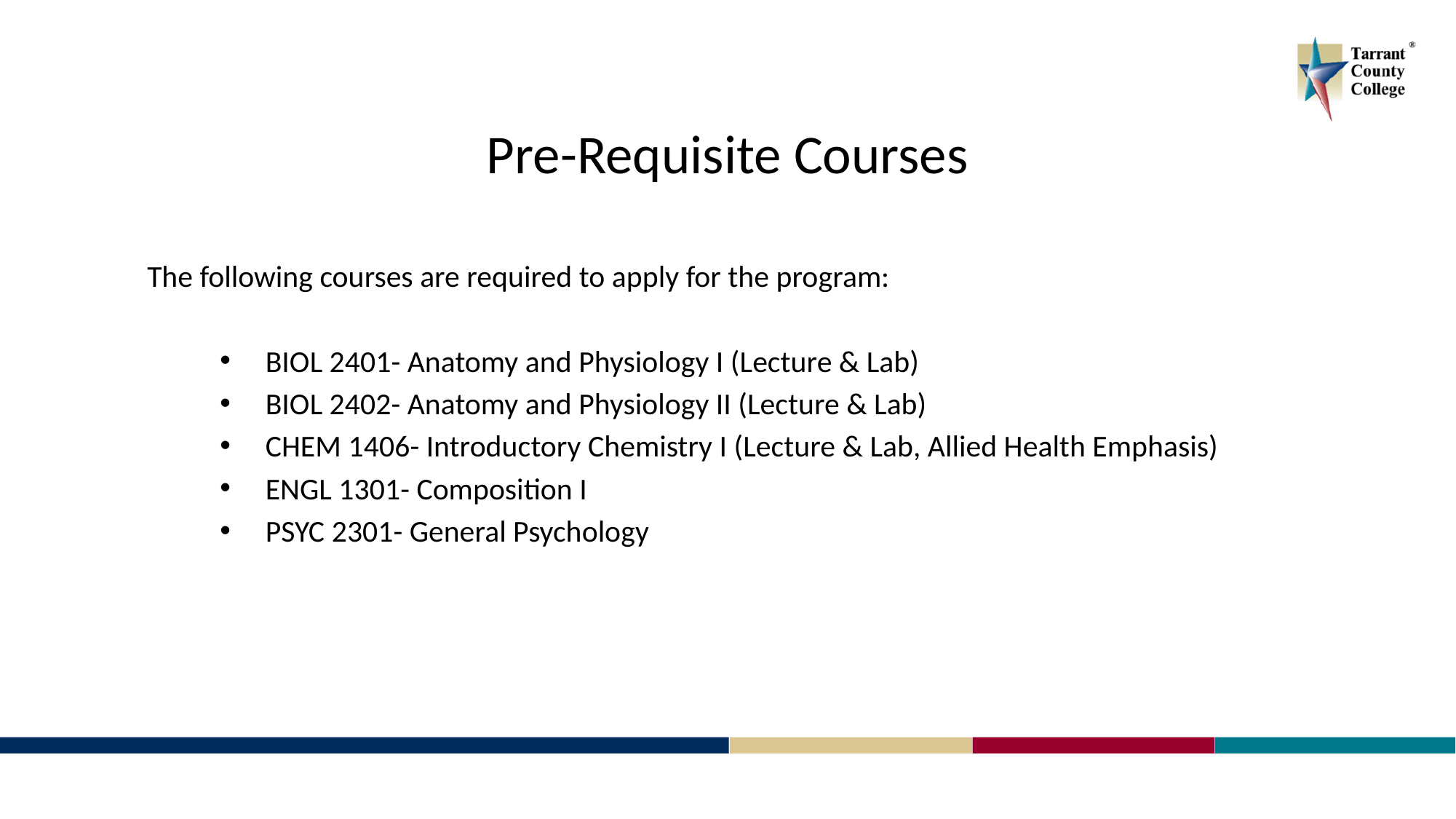

# Pre-Requisite Courses
The following courses are required to apply for the program:

BIOL 2401- Anatomy and Physiology I (Lecture & Lab)
BIOL 2402- Anatomy and Physiology II (Lecture & Lab)
CHEM 1406- Introductory Chemistry I (Lecture & Lab, Allied Health Emphasis)
ENGL 1301- Composition I
PSYC 2301- General Psychology